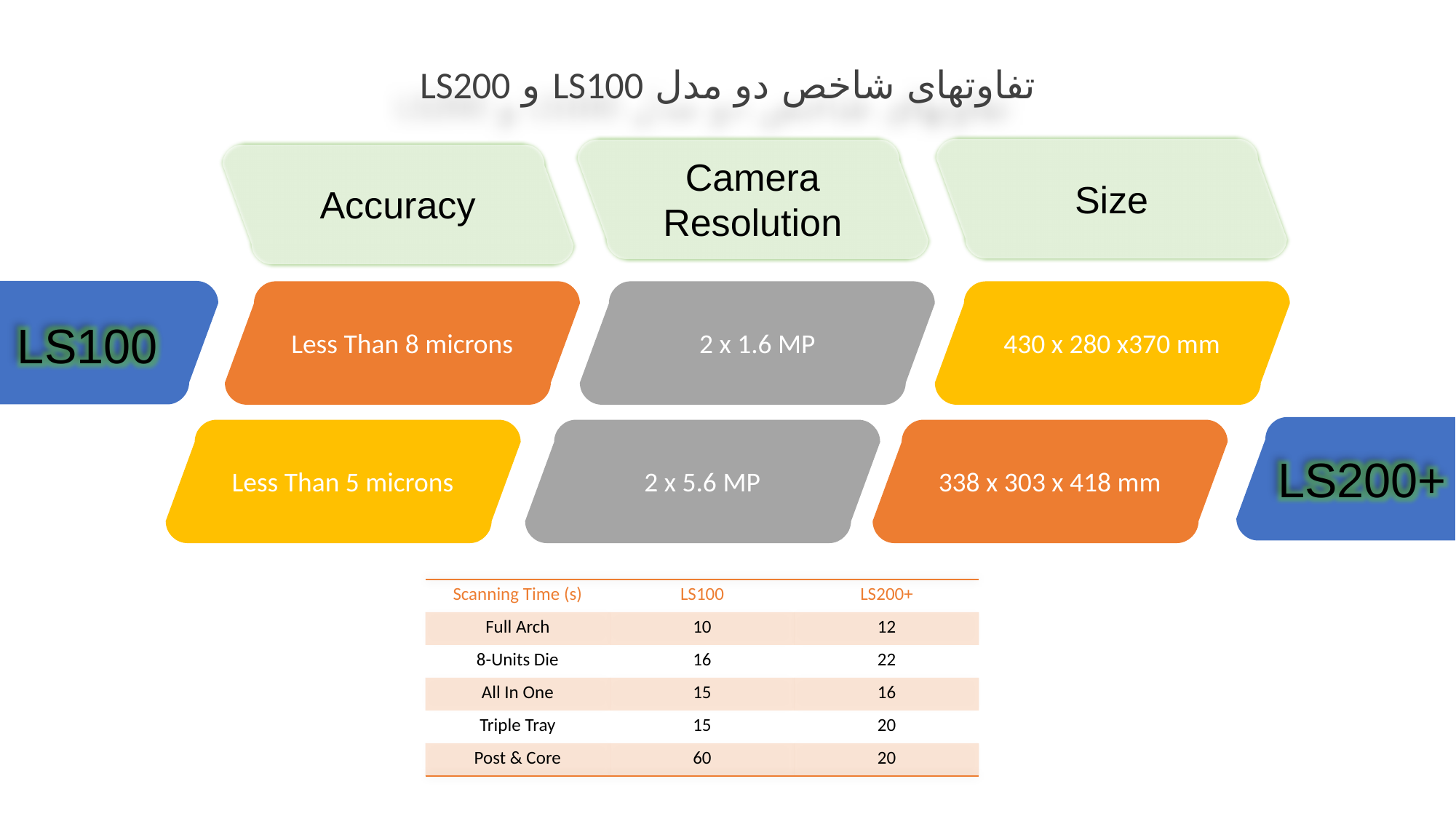

تفاوت‎های شاخص دو مدل LS100 و LS200
Size
Camera
Resolution
Accuracy
Less Than 8 microns
2 x 1.6 MP
430 x 280 x370 mm

Less Than 5 microns

2 x 5.6 MP
338 x 303 x 418 mm
LS100
LS200+
| Scanning Time (s) | LS100 | LS200+ |
| --- | --- | --- |
| Full Arch | 10 | 12 |
| 8-Units Die | 16 | 22 |
| All In One | 15 | 16 |
| Triple Tray | 15 | 20 |
| Post & Core | 60 | 20 |